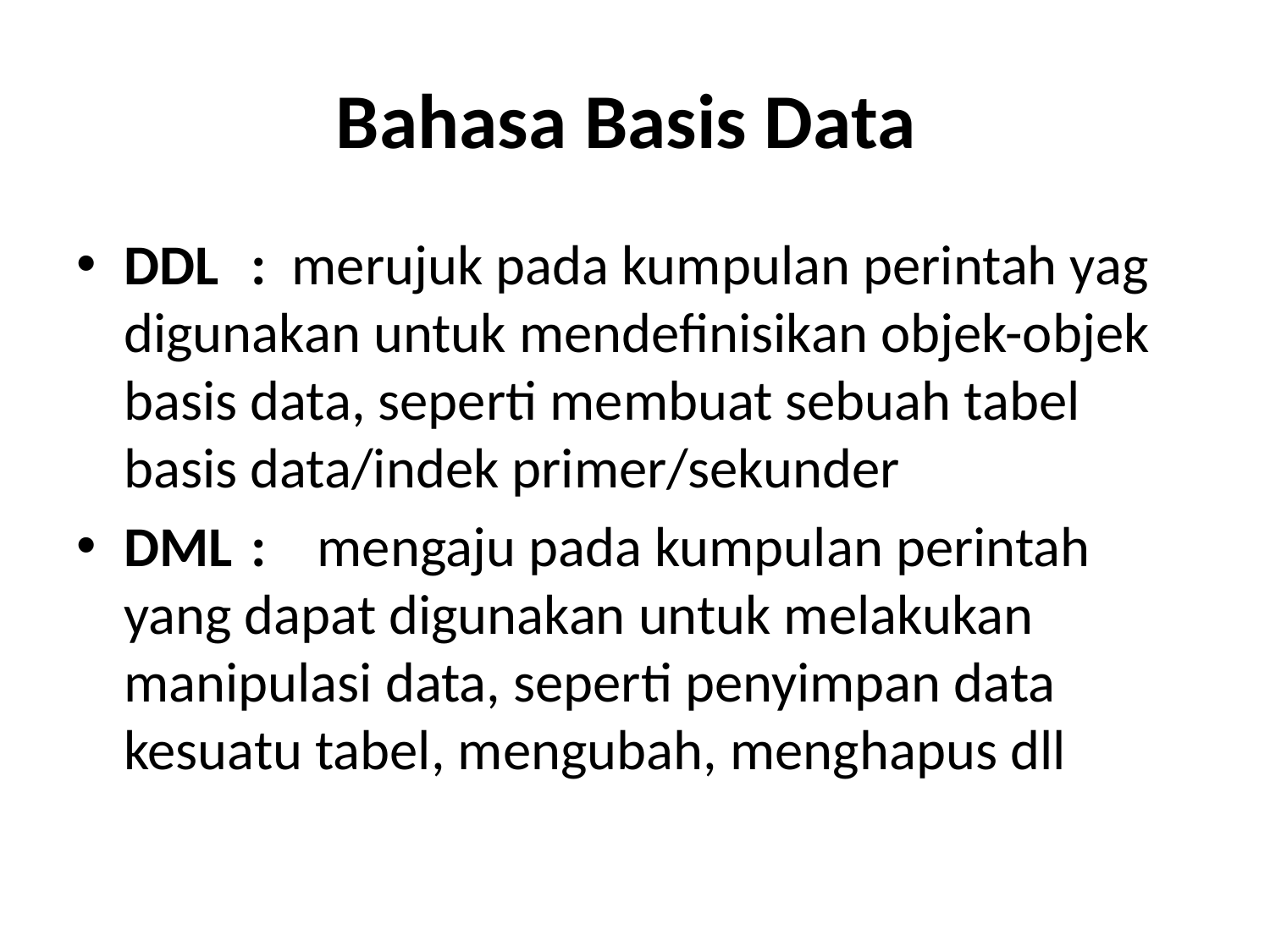

# Bahasa Basis Data
DDL	:  merujuk pada kumpulan perintah yag digunakan untuk mendefinisikan objek-objek basis data, seperti membuat sebuah tabel basis data/indek primer/sekunder
DML	:    mengaju pada kumpulan perintah yang dapat digunakan untuk melakukan manipulasi data, seperti penyimpan data kesuatu tabel, mengubah, menghapus dll